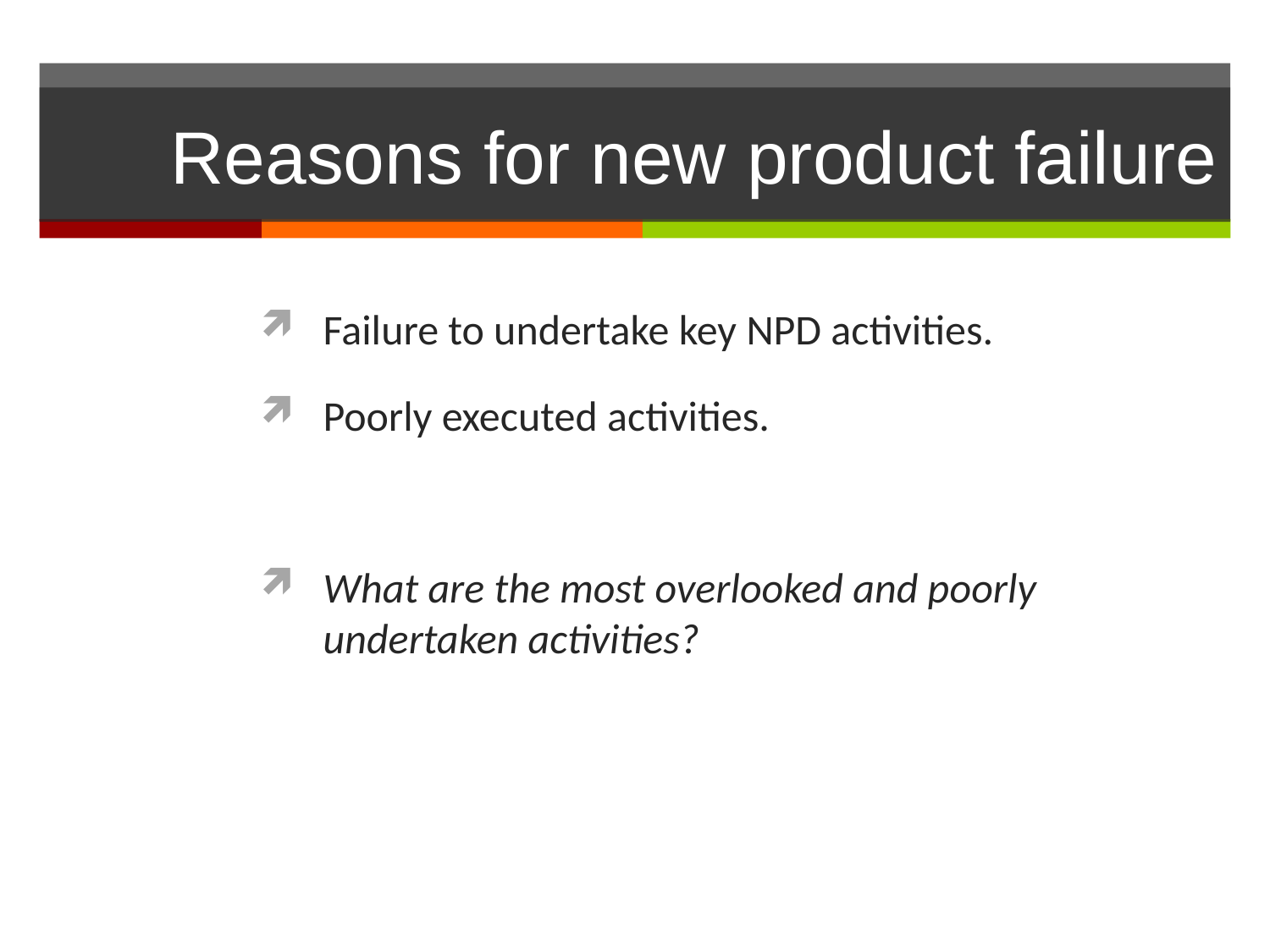

# Reasons for new product failure
Failure to undertake key NPD activities.
Poorly executed activities.

What are the most overlooked and poorly undertaken activities?